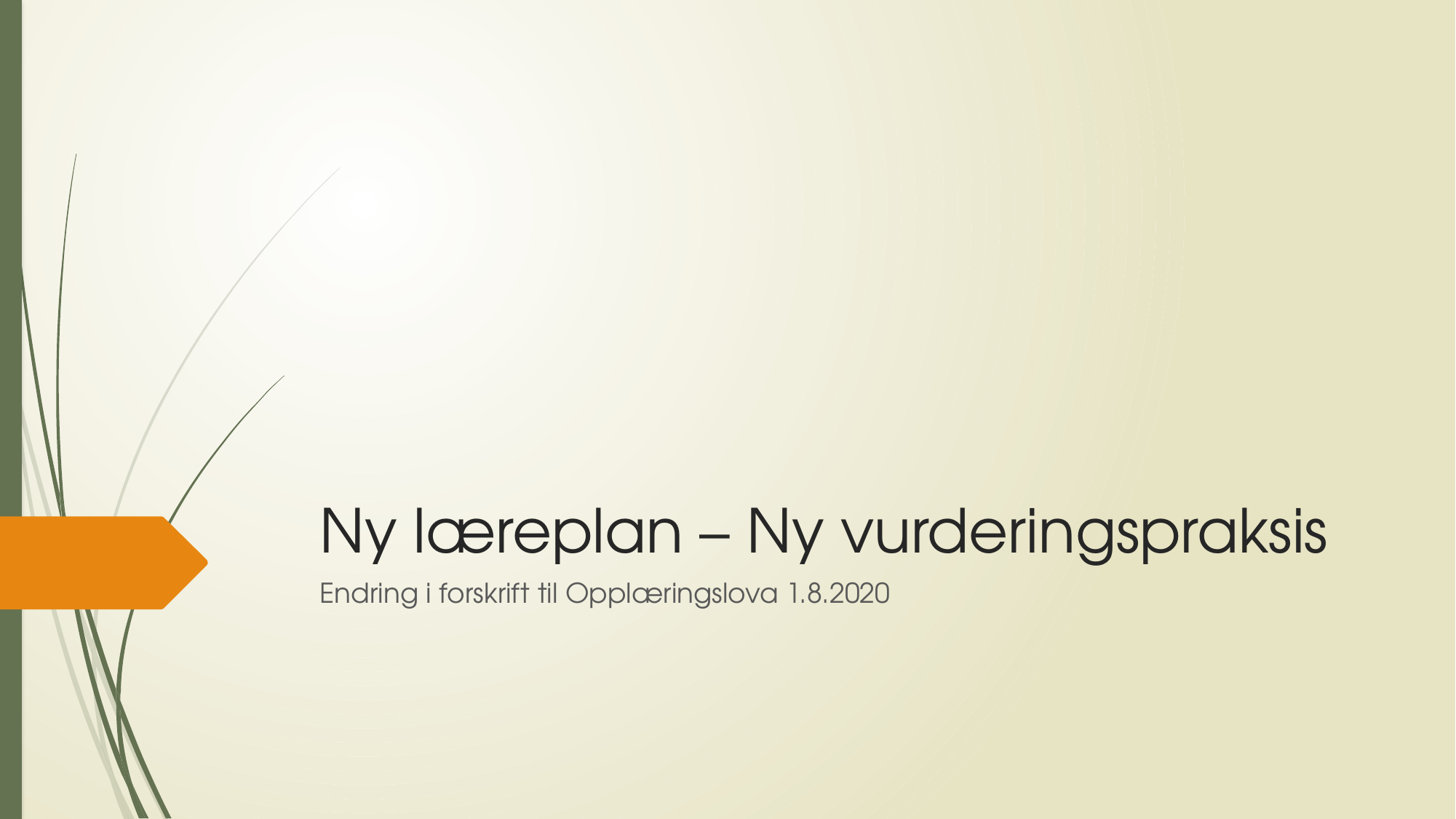

# Ny læreplan – Ny vurderingspraksis
Endring i forskrift til Opplæringslova 1.8.2020